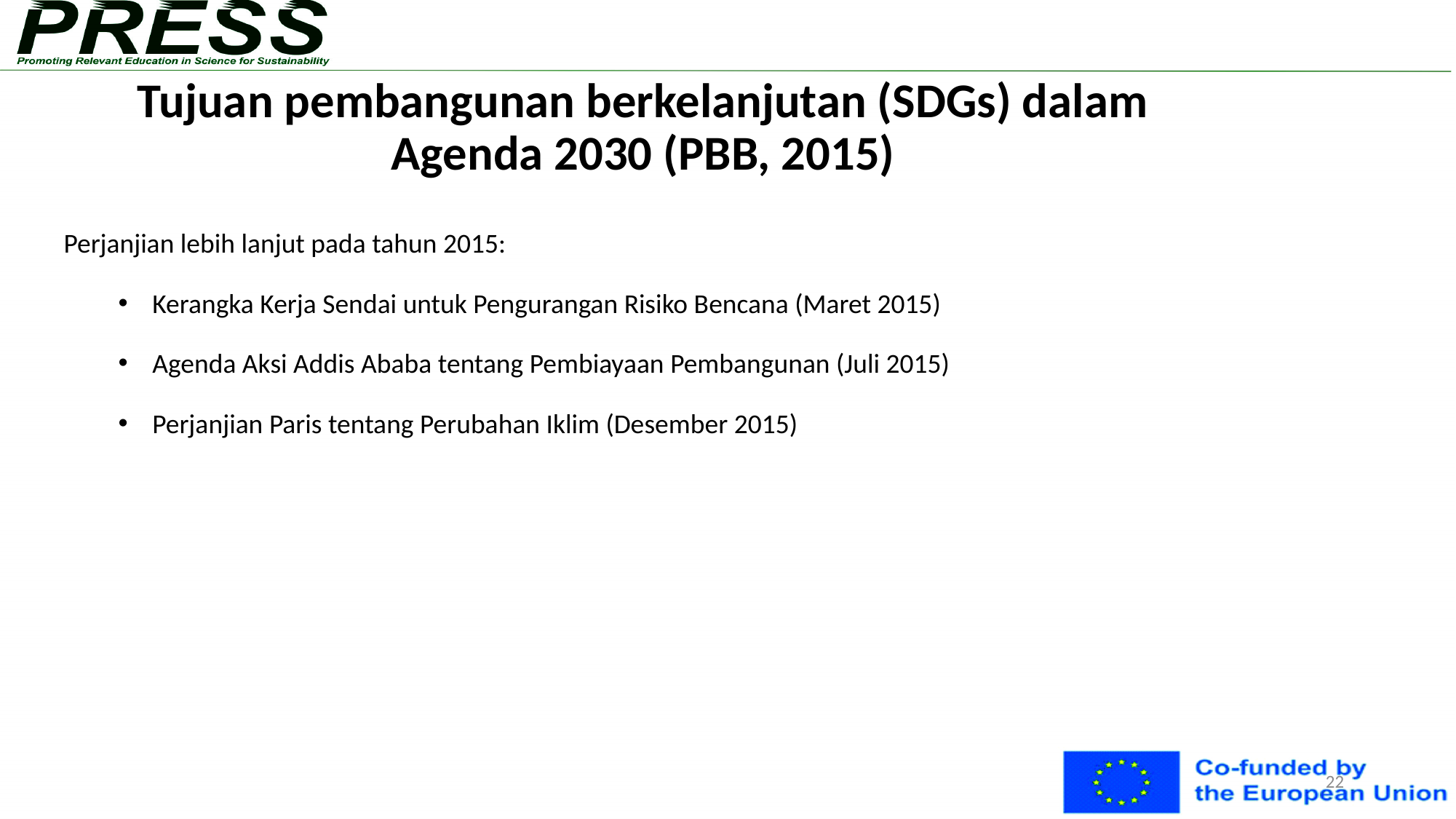

22
# Tujuan pembangunan berkelanjutan (SDGs) dalam Agenda 2030 (PBB, 2015)

Perjanjian lebih lanjut pada tahun 2015:
Kerangka Kerja Sendai untuk Pengurangan Risiko Bencana (Maret 2015)
Agenda Aksi Addis Ababa tentang Pembiayaan Pembangunan (Juli 2015)
Perjanjian Paris tentang Perubahan Iklim (Desember 2015)